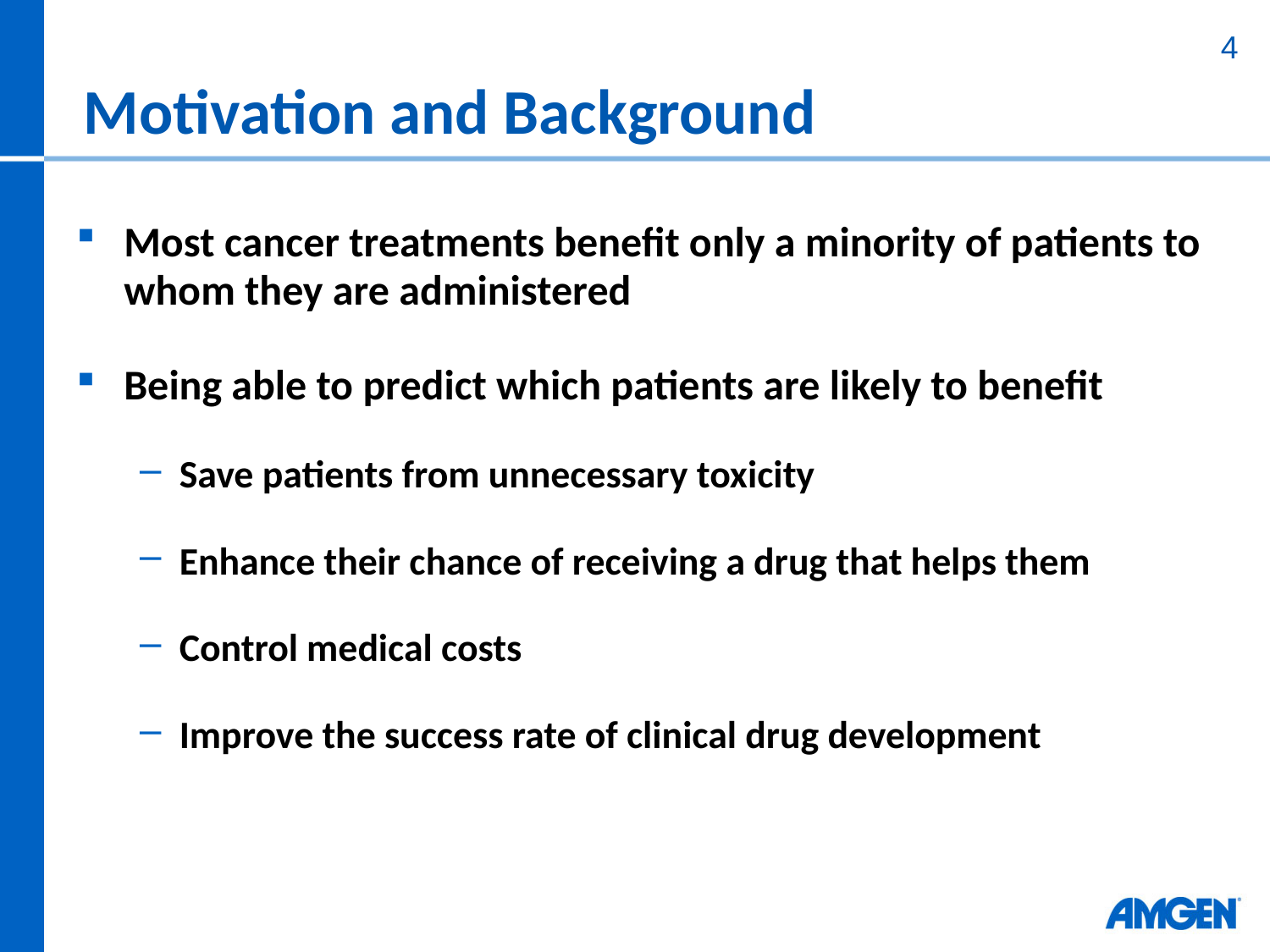

# Motivation and Background
4
Most cancer treatments benefit only a minority of patients to whom they are administered

Being able to predict which patients are likely to benefit

Save patients from unnecessary toxicity

Enhance their chance of receiving a drug that helps them

Control medical costs

Improve the success rate of clinical drug development